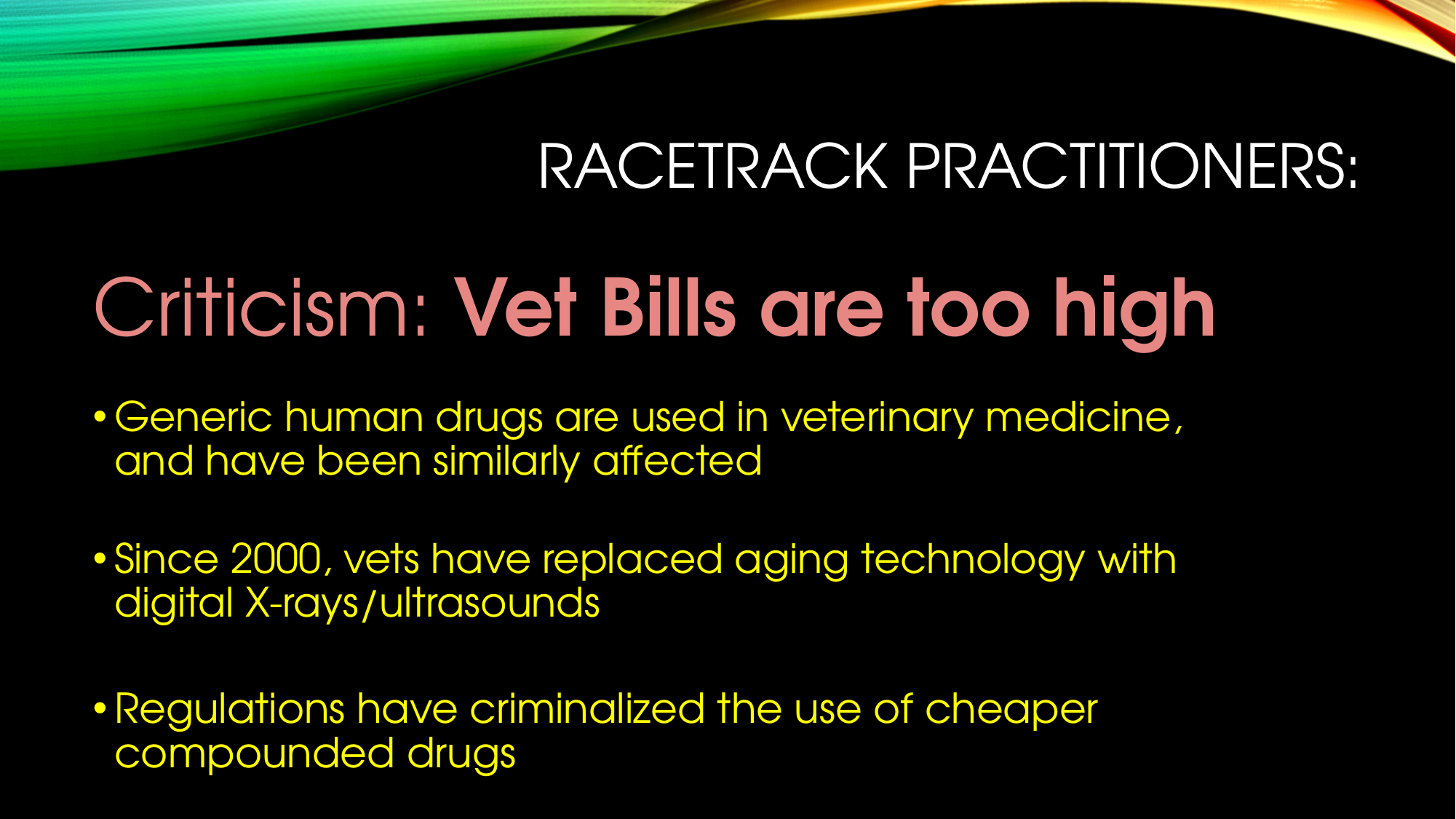

# Racetrack practitioners:
Criticism: Vet Bills are too high

Generic human drugs are used in veterinary medicine, and have been similarly affected
Since 2000, vets have replaced aging technology with digital X-rays/ultrasounds

Regulations have criminalized the use of cheaper compounded drugs